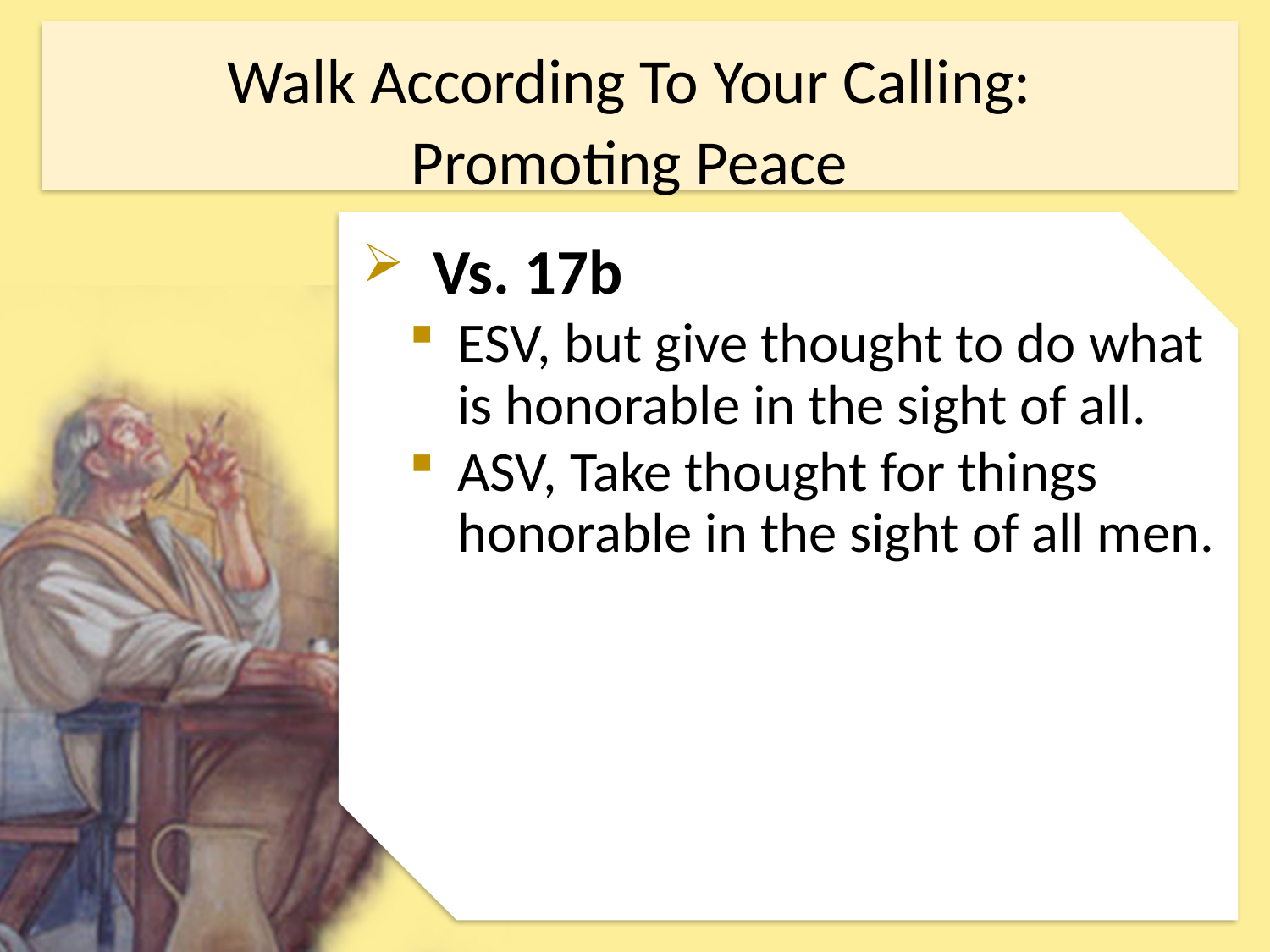

Walk According To Your Calling:
Promoting Peace
Vs. 17b
ESV, but give thought to do what is honorable in the sight of all.
ASV, Take thought for things honorable in the sight of all men.